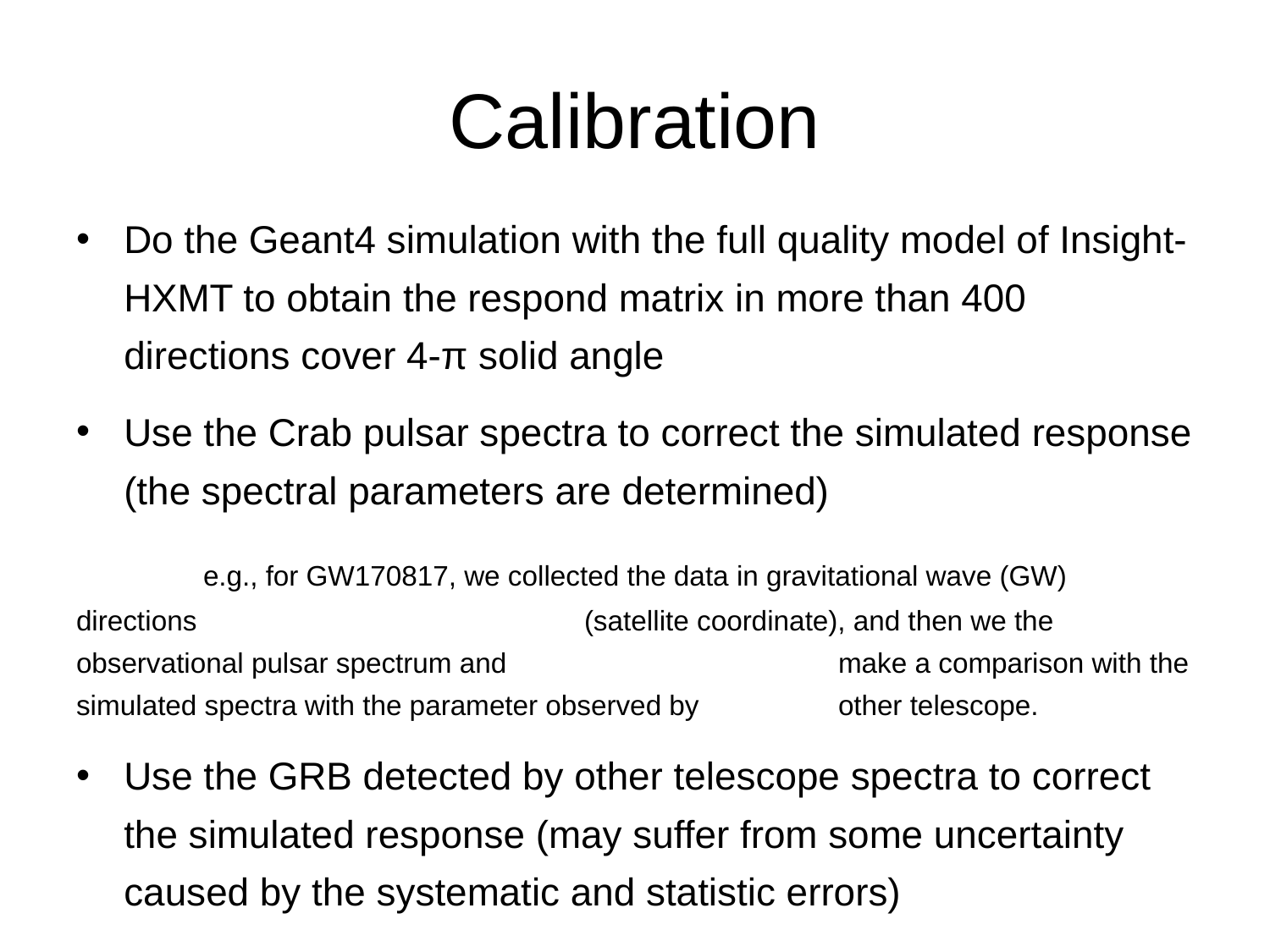

# Calibration
Do the Geant4 simulation with the full quality model of Insight-HXMT to obtain the respond matrix in more than 400 directions cover 4-π solid angle
Use the Crab pulsar spectra to correct the simulated response (the spectral parameters are determined)
	e.g., for GW170817, we collected the data in gravitational wave (GW) directions 			(satellite coordinate), and then we the observational pulsar spectrum and 			make a comparison with the simulated spectra with the parameter observed by 		other telescope.
Use the GRB detected by other telescope spectra to correct the simulated response (may suffer from some uncertainty caused by the systematic and statistic errors)